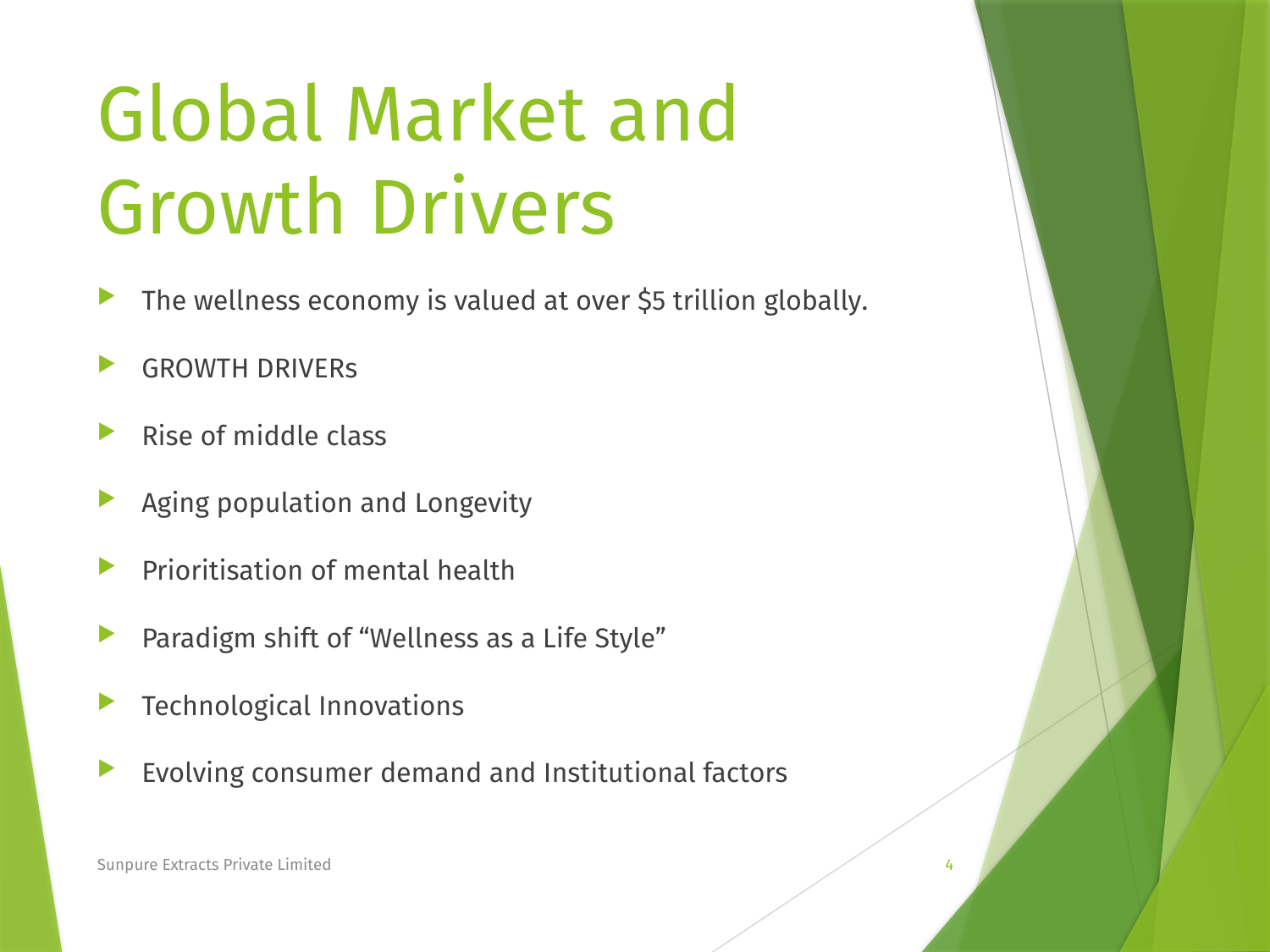

# Global Market and Growth Drivers
The wellness economy is valued at over $5 trillion globally.
GROWTH DRIVERs
Rise of middle class
Aging population and Longevity
Prioritisation of mental health
Paradigm shift of “Wellness as a Life Style”
Technological Innovations
Evolving consumer demand and Institutional factors
Sunpure Extracts Private Limited
4